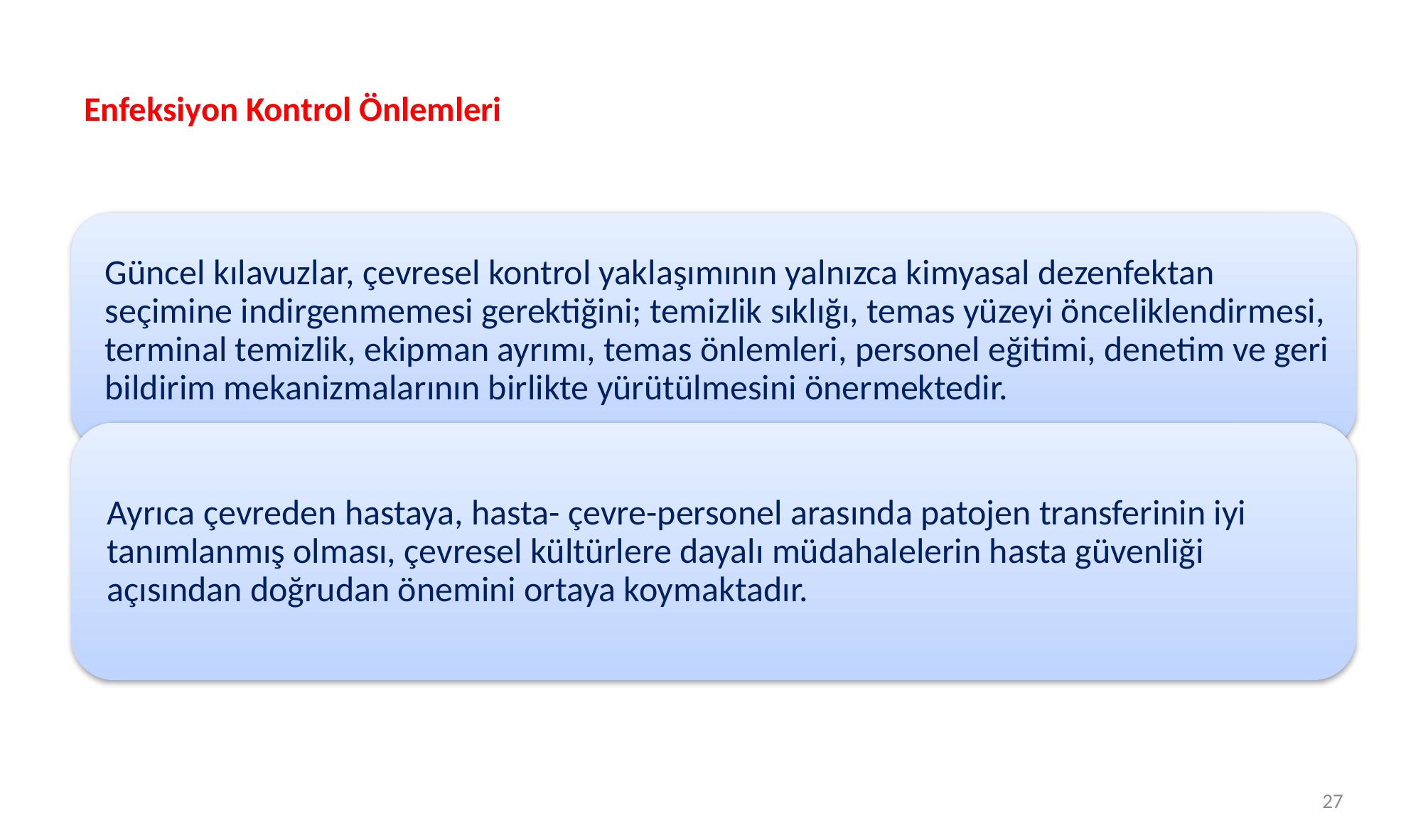

# Enfeksiyon Kontrol Önlemleri
Güncel kılavuzlar, çevresel kontrol yaklaşımının yalnızca kimyasal dezenfektan seçimine indirgenmemesi gerektiğini; temizlik sıklığı, temas yüzeyi önceliklendirmesi, terminal temizlik, ekipman ayrımı, temas önlemleri, personel eğitimi, denetim ve geri bildirim mekanizmalarının birlikte yürütülmesini önermektedir.
Ayrıca çevreden hastaya, hasta- çevre-personel arasında patojen transferinin iyi tanımlanmış olması, çevresel kültürlere dayalı müdahalelerin hasta güvenliği açısından doğrudan önemini ortaya koymaktadır.

27